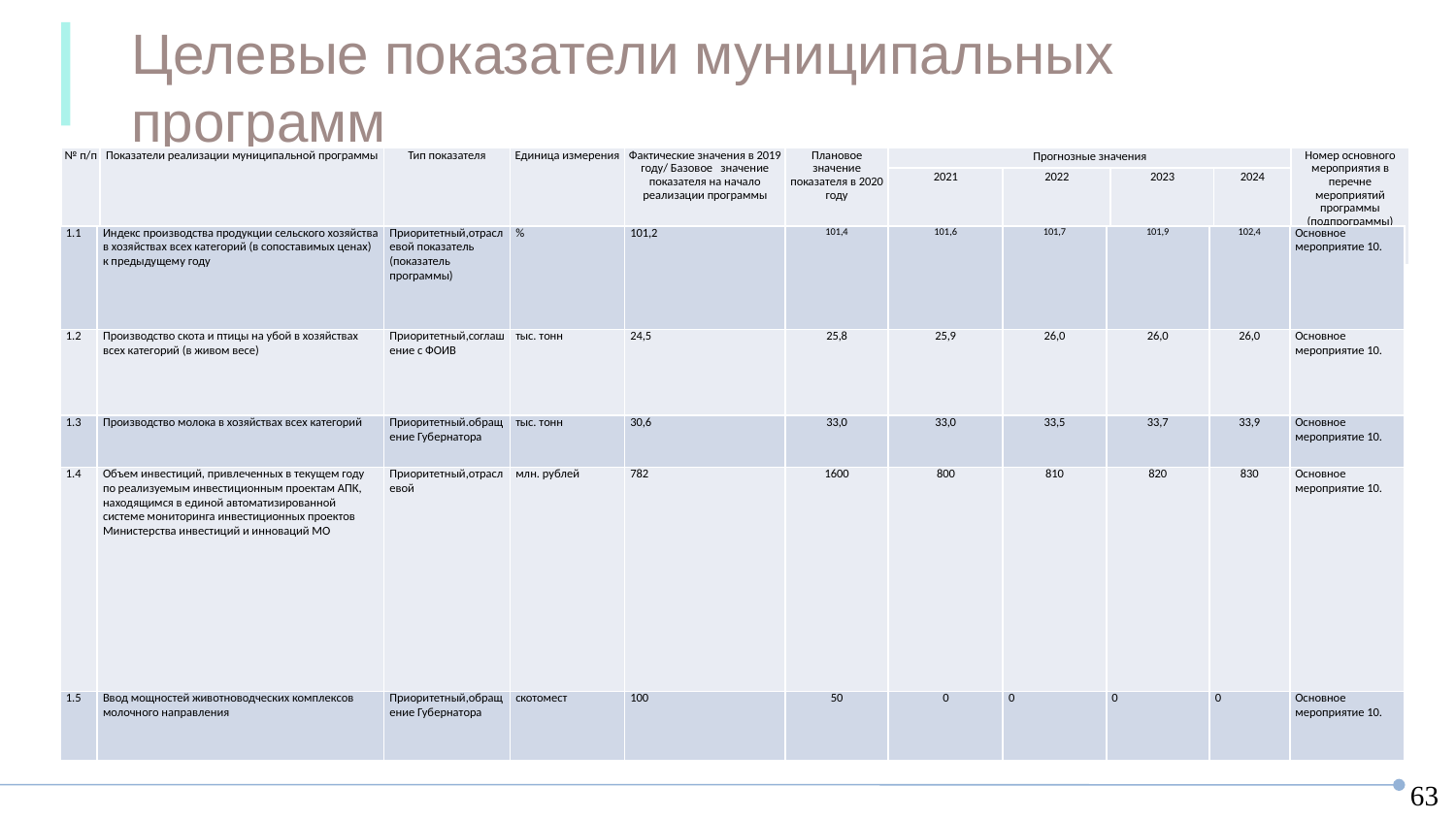

Целевые показатели муниципальных программ
МП Развитие сельского хозяйства

| № п/п | Показатели реализации муниципальной программы | Тип показателя | Единица измерения | Фактические значения в 2019 году/ Базовое значение показателя на начало реализации программы | Плановое значение показателя в 2020 году | Прогнозные значения |  |  |  | Номер основного мероприятия в перечне мероприятий программы (подпрограммы) |
| --- | --- | --- | --- | --- | --- | --- | --- | --- | --- | --- |
|  |  |  |  |  |  | 2021 | 2022 | 2023 | 2024 |  |

| 1.1 | Индекс производства продукции сельского хозяйства в хозяйствах всех категорий (в сопоставимых ценах) к предыдущему году | Приоритетный,отраслевой показатель (показатель программы) | % | 101,2 | 101,4 | 101,6 | 101,7 | 101,9 | 102,4 | Основное мероприятие 10. |
| --- | --- | --- | --- | --- | --- | --- | --- | --- | --- | --- |
| 1.2 | Производство скота и птицы на убой в хозяйствах всех категорий (в живом весе) | Приоритетный,соглашение с ФОИВ | тыс. тонн | 24,5 | 25,8 | 25,9 | 26,0 | 26,0 | 26,0 | Основное мероприятие 10. |
| 1.3 | Производство молока в хозяйствах всех категорий | Приоритетный.обращение Губернатора | тыс. тонн | 30,6 | 33,0 | 33,0 | 33,5 | 33,7 | 33,9 | Основное мероприятие 10. |
| 1.4 | Объем инвестиций, привлеченных в текущем году по реализуемым инвестиционным проектам АПК, находящимся в единой автоматизированной системе мониторинга инвестиционных проектов Министерства инвестиций и инноваций МО | Приоритетный,отраслевой | млн. рублей | 782 | 1600 | 800 | 810 | 820 | 830 | Основное мероприятие 10. |
| 1.5 | Ввод мощностей животноводческих комплексов молочного направления | Приоритетный,обращение Губернатора | скотомест | 100 | 50 | 0 | 0 | 0 | 0 | Основное мероприятие 10. |
63